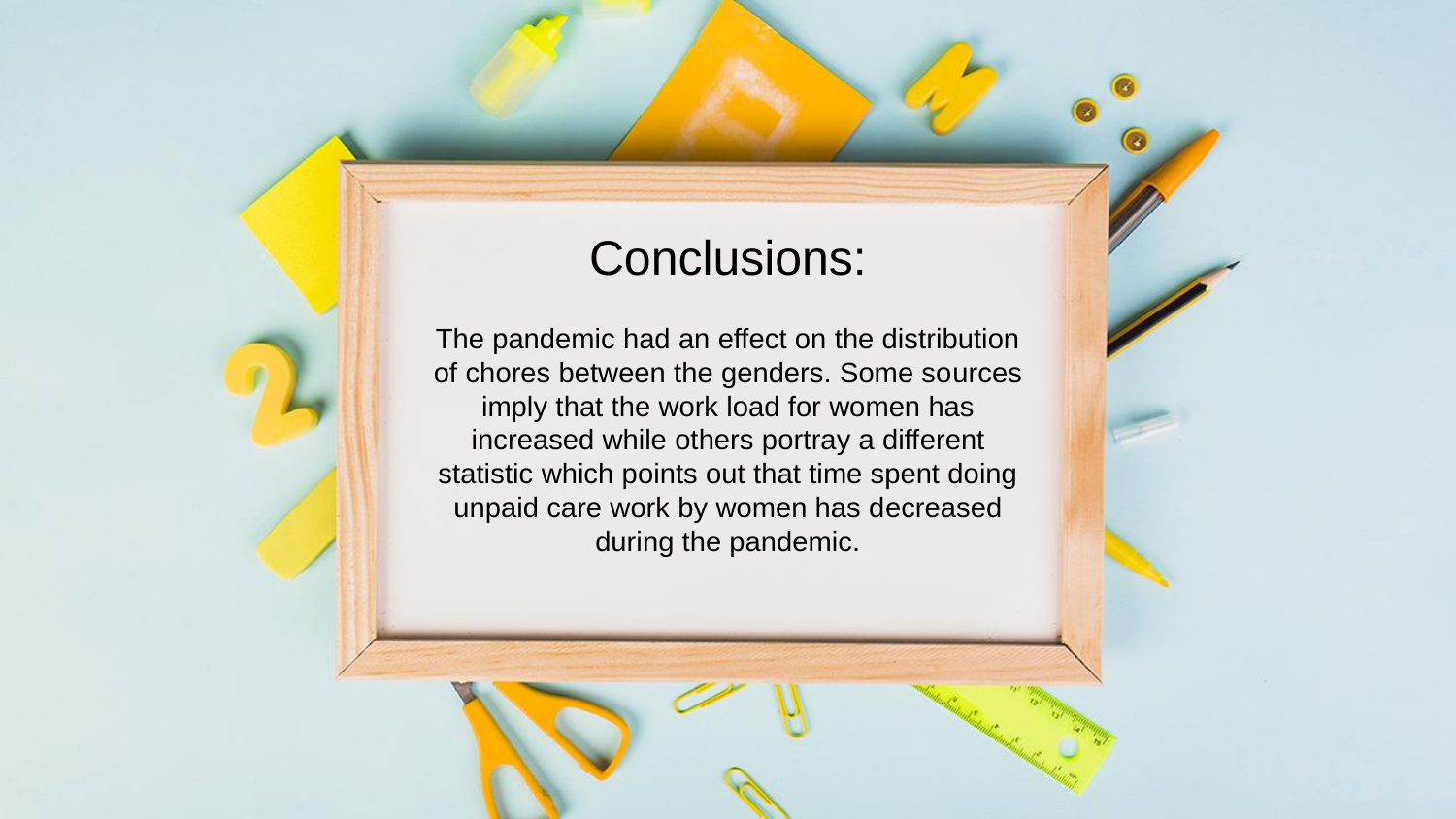

# Conclusions:
The pandemic had an effect on the distribution of chores between the genders. Some sources imply that the work load for women has increased while others portray a different statistic which points out that time spent doing unpaid care work by women has decreased during the pandemic.